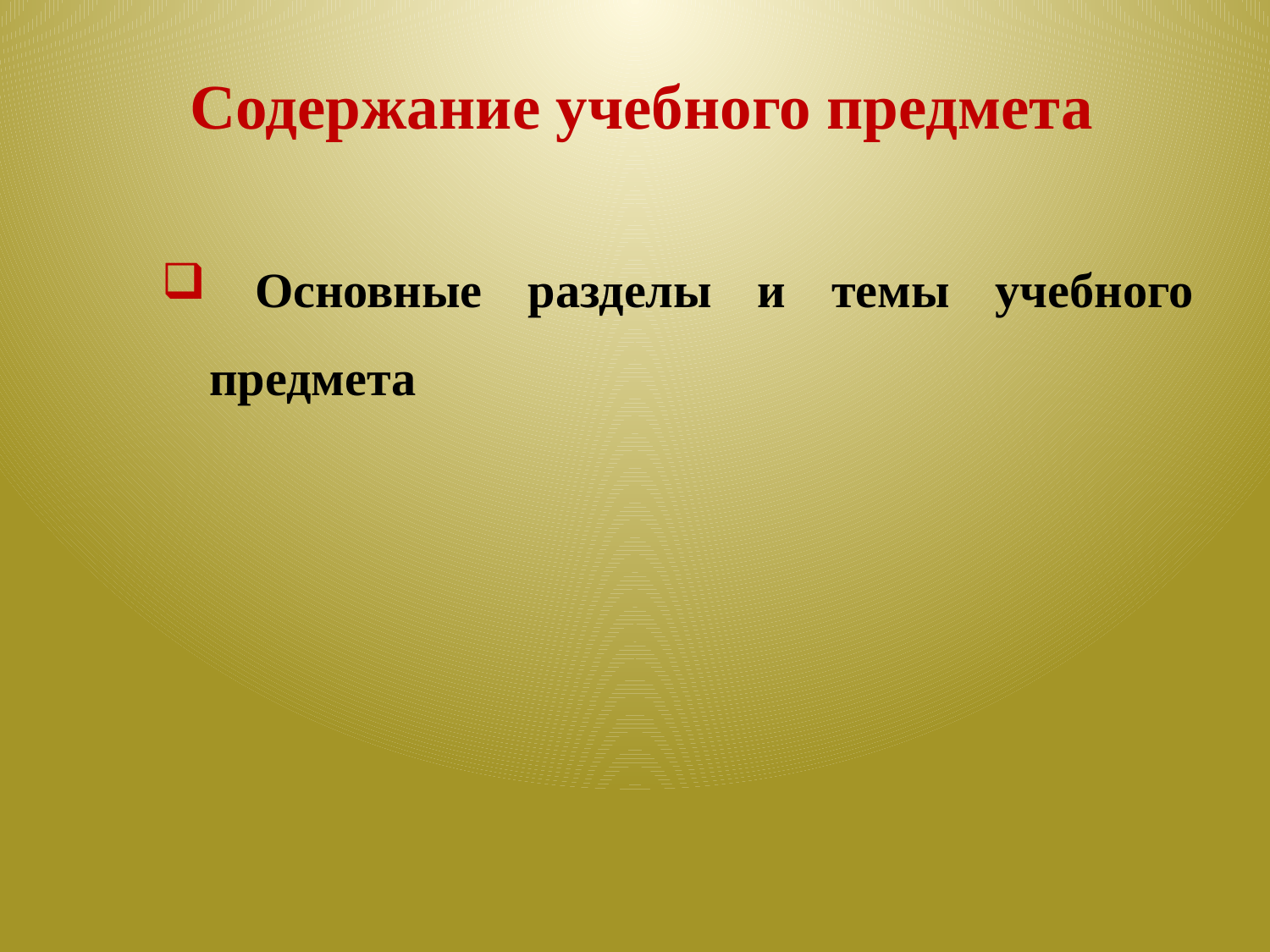

Содержание учебного предмета
 Основные разделы и темы учебного предмета